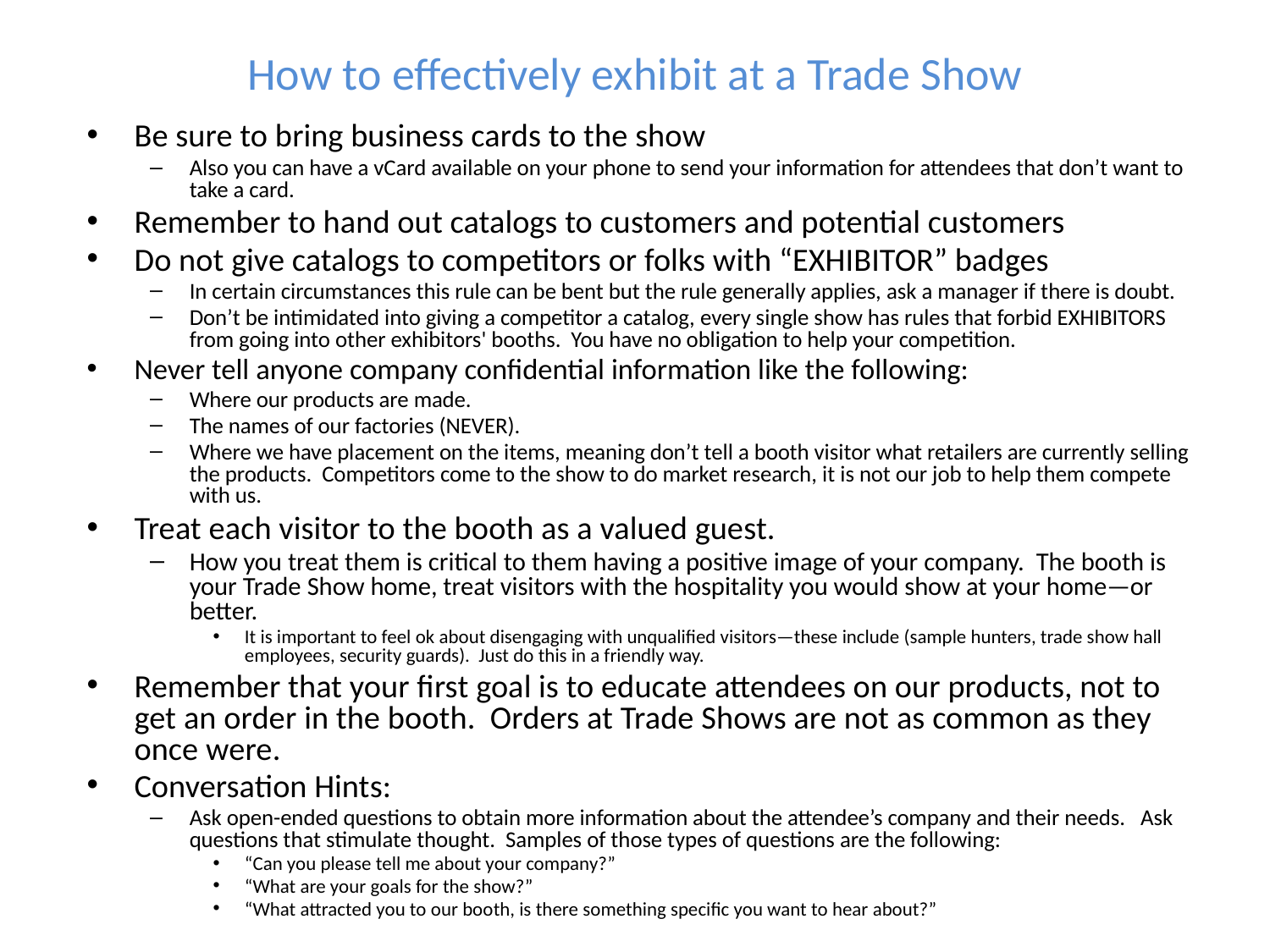

# How to effectively exhibit at a Trade Show
Be sure to bring business cards to the show
Also you can have a vCard available on your phone to send your information for attendees that don’t want to take a card.
Remember to hand out catalogs to customers and potential customers
Do not give catalogs to competitors or folks with “EXHIBITOR” badges
In certain circumstances this rule can be bent but the rule generally applies, ask a manager if there is doubt.
Don’t be intimidated into giving a competitor a catalog, every single show has rules that forbid EXHIBITORS from going into other exhibitors' booths.  You have no obligation to help your competition.
Never tell anyone company confidential information like the following:
Where our products are made.
The names of our factories (NEVER).
Where we have placement on the items, meaning don’t tell a booth visitor what retailers are currently selling the products.  Competitors come to the show to do market research, it is not our job to help them compete with us.
Treat each visitor to the booth as a valued guest.
How you treat them is critical to them having a positive image of your company.  The booth is your Trade Show home, treat visitors with the hospitality you would show at your home—or better.
It is important to feel ok about disengaging with unqualified visitors—these include (sample hunters, trade show hall employees, security guards).  Just do this in a friendly way.
Remember that your first goal is to educate attendees on our products, not to get an order in the booth.  Orders at Trade Shows are not as common as they once were.
Conversation Hints:
Ask open-ended questions to obtain more information about the attendee’s company and their needs.   Ask questions that stimulate thought.  Samples of those types of questions are the following:
“Can you please tell me about your company?”
“What are your goals for the show?”
“What attracted you to our booth, is there something specific you want to hear about?”